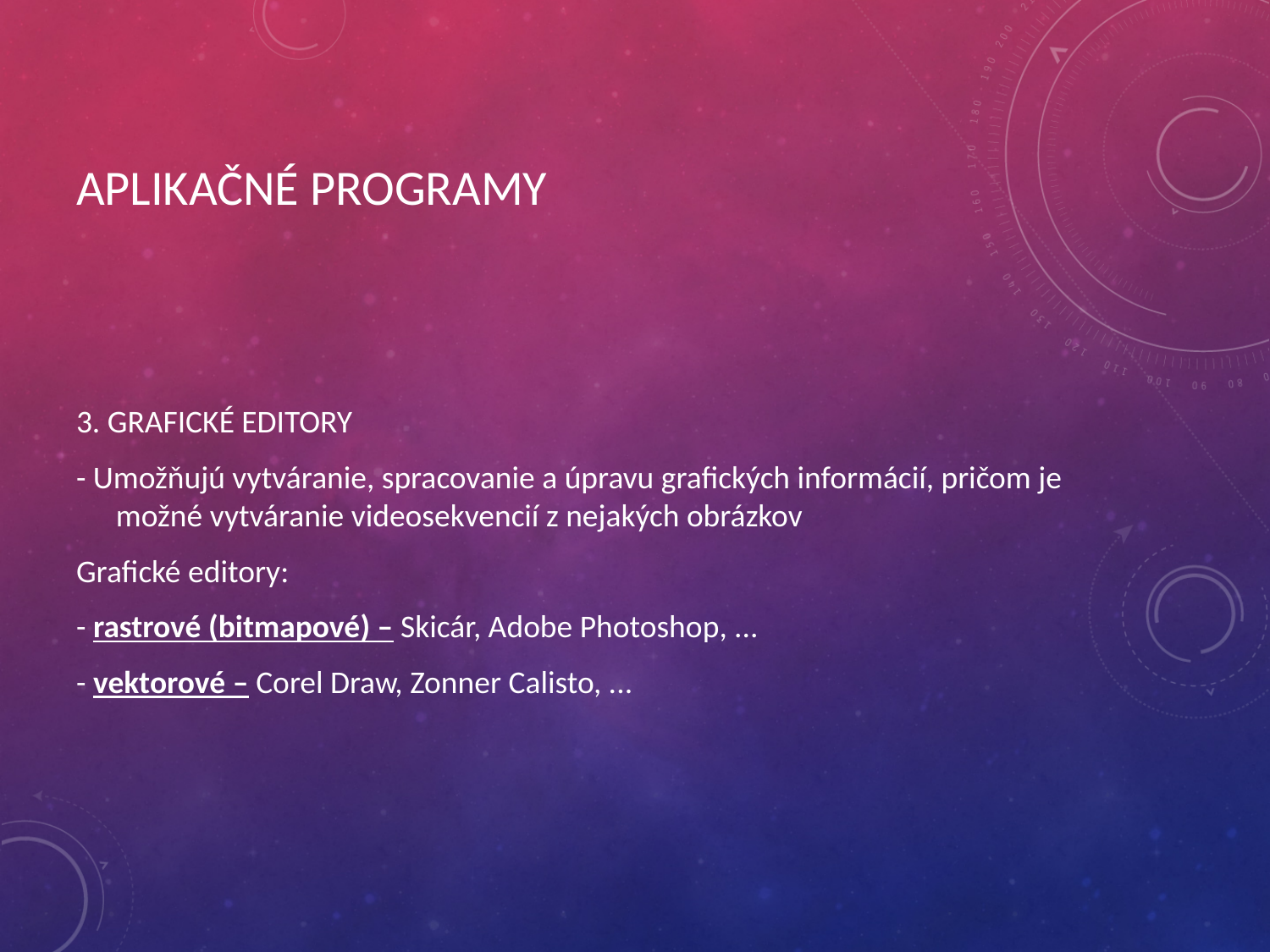

# Aplikačné programy
3. GRAFICKÉ EDITORY
- Umožňujú vytváranie, spracovanie a úpravu grafických informácií, pričom je možné vytváranie videosekvencií z nejakých obrázkov
Grafické editory:
- rastrové (bitmapové) – Skicár, Adobe Photoshop, ...
- vektorové – Corel Draw, Zonner Calisto, ...